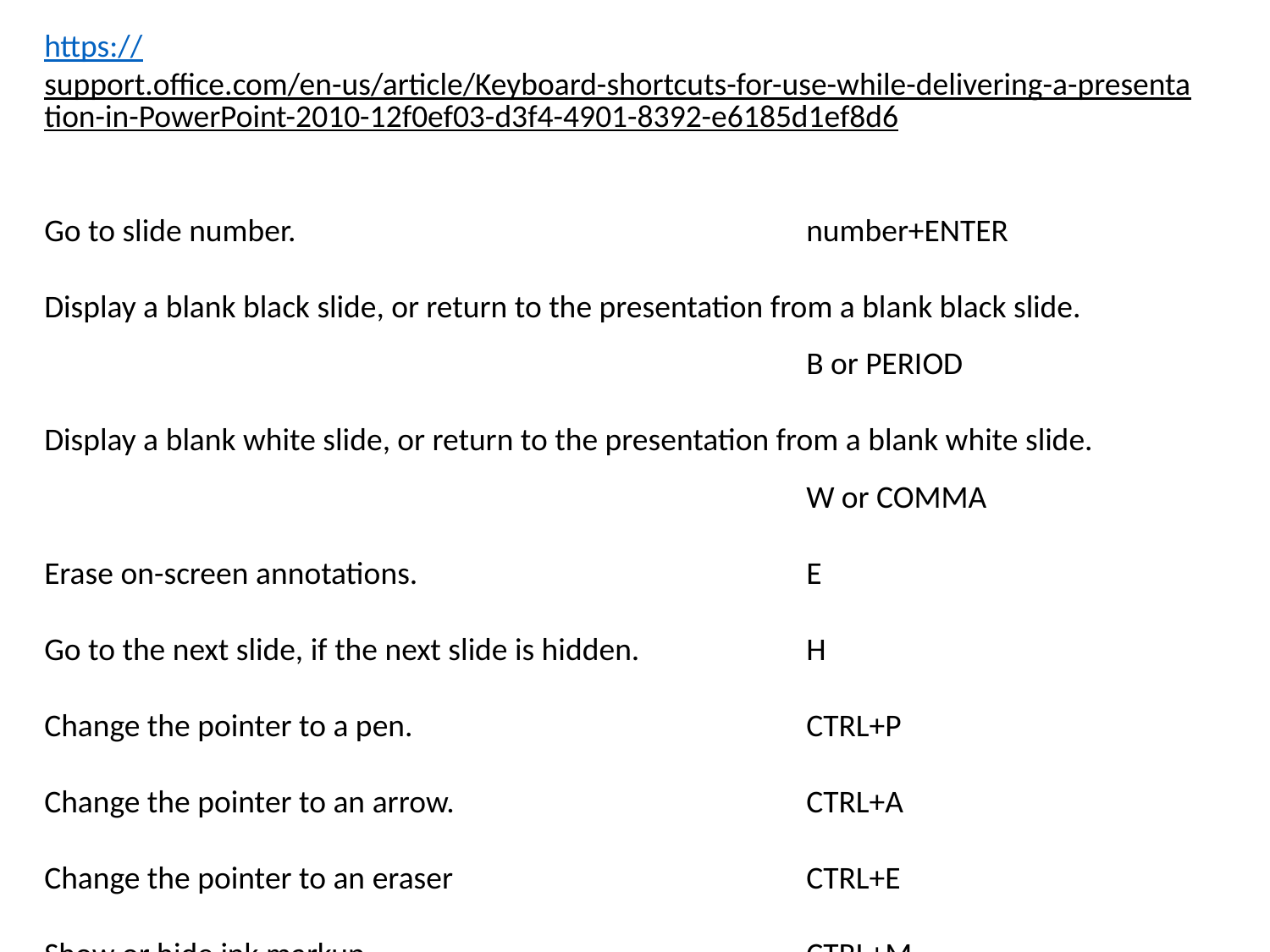

https://support.office.com/en-us/article/Keyboard-shortcuts-for-use-while-delivering-a-presentation-in-PowerPoint-2010-12f0ef03-d3f4-4901-8392-e6185d1ef8d6

Go to slide number.           				number+ENTER

Display a blank black slide, or return to the presentation from a blank black slide.

						B or PERIOD

Display a blank white slide, or return to the presentation from a blank white slide.

						W or COMMA

Erase on-screen annotations.				E

Go to the next slide, if the next slide is hidden.		H

Change the pointer to a pen.				CTRL+P

Change the pointer to an arrow.			CTRL+A

Change the pointer to an eraser			CTRL+E

Show or hide ink markup				CTRL+M